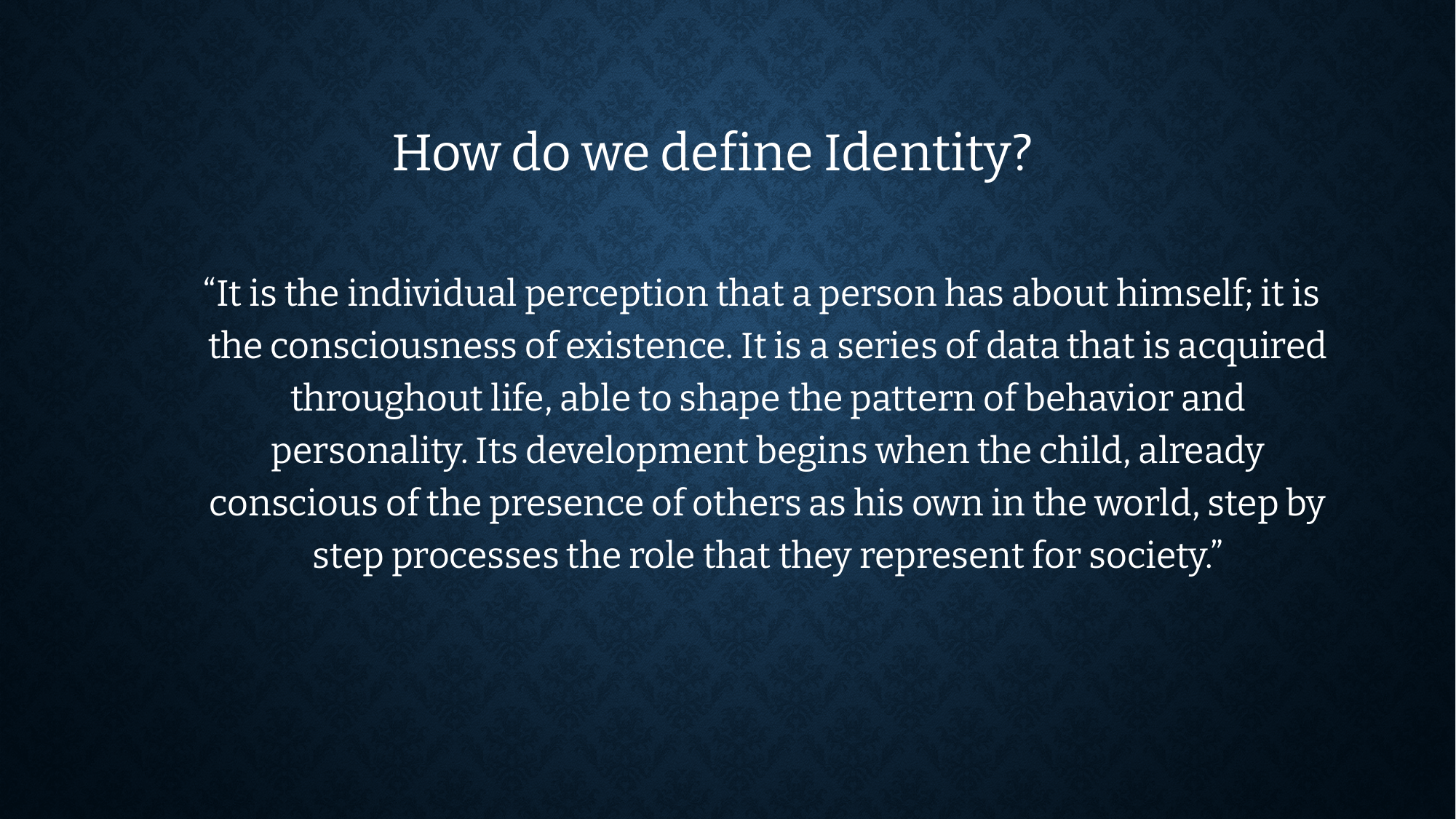

# How do we define Identity?
“It is the individual perception that a person has about himself; it is the consciousness of existence. It is a series of data that is acquired throughout life, able to shape the pattern of behavior and personality. Its development begins when the child, already conscious of the presence of others as his own in the world, step by step processes the role that they represent for society.”